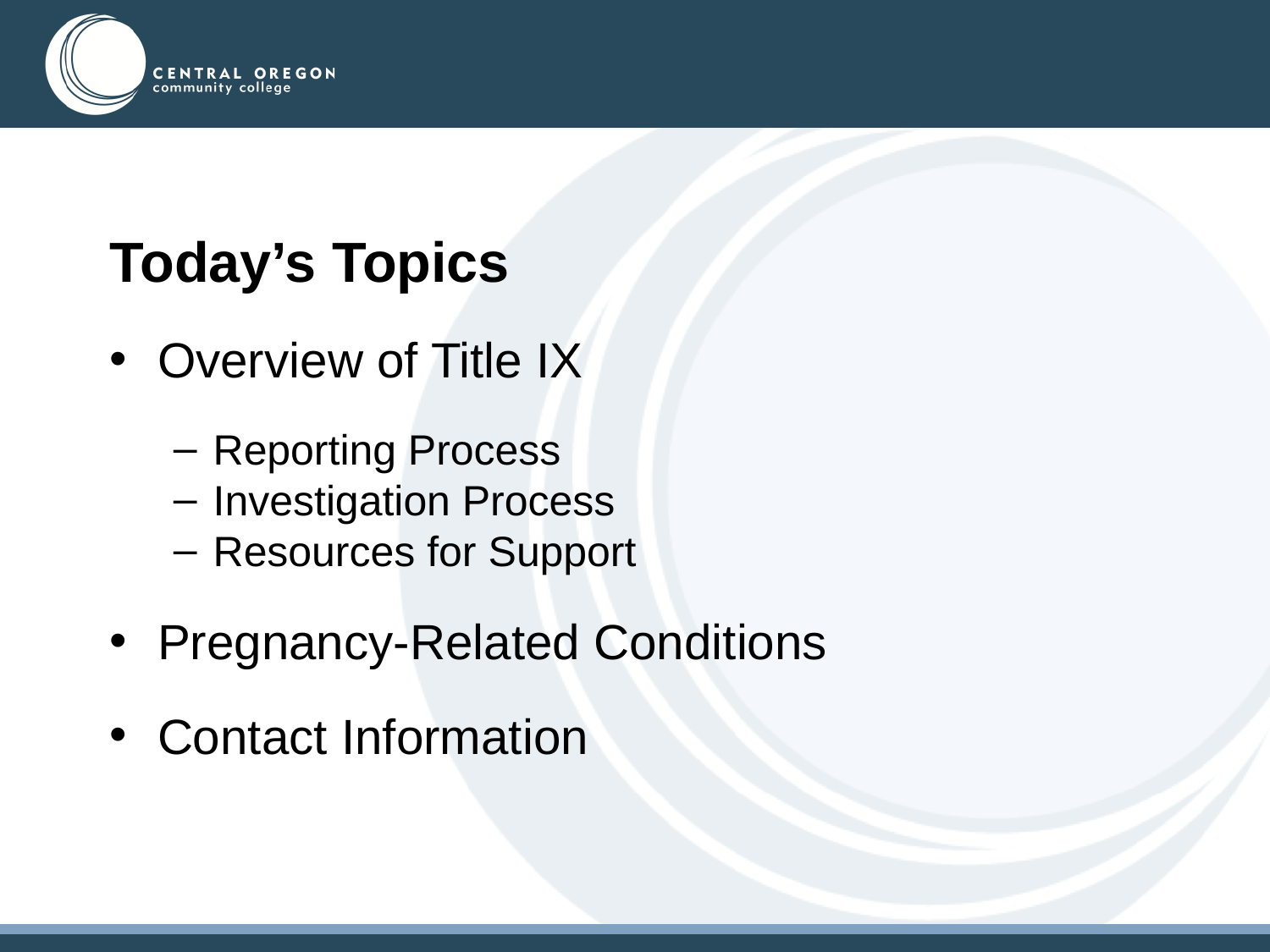

Today’s Topics
Overview of Title IX
Reporting Process
Investigation Process
Resources for Support
Pregnancy-Related Conditions
Contact Information